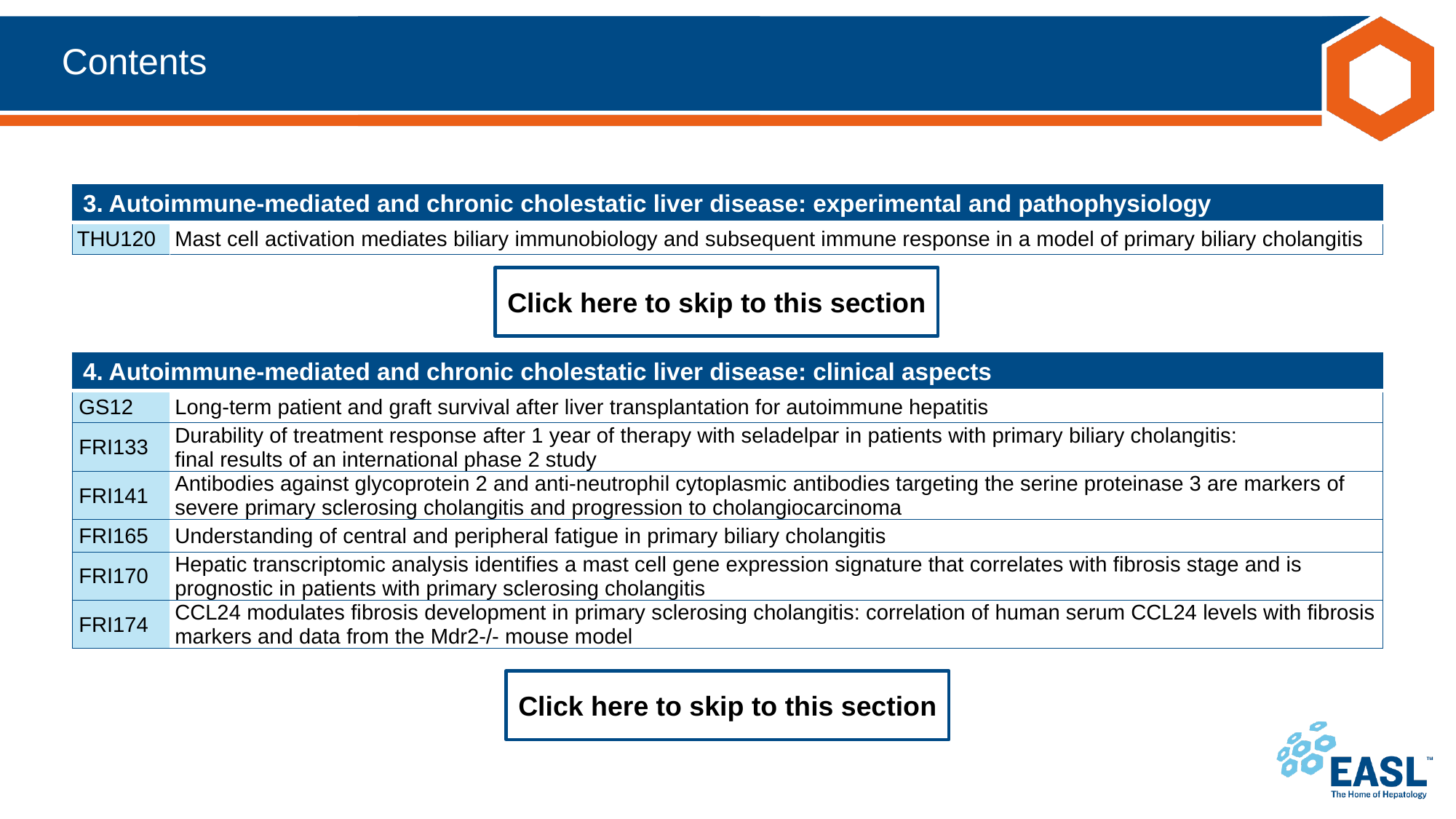

# Contents
| 3. Autoimmune-mediated and chronic cholestatic liver disease: experimental and pathophysiology |  |
| --- | --- |
| THU120 | Mast cell activation mediates biliary immunobiology and subsequent immune response in a model of primary biliary cholangitis |
Click here to skip to this section
| 4. Autoimmune-mediated and chronic cholestatic liver disease: clinical aspects |  |
| --- | --- |
| GS12 | Long-term patient and graft survival after liver transplantation for autoimmune hepatitis |
| FRI133 | Durability of treatment response after 1 year of therapy with seladelpar in patients with primary biliary cholangitis: final results of an international phase 2 study |
| FRI141 | Antibodies against glycoprotein 2 and anti-neutrophil cytoplasmic antibodies targeting the serine proteinase 3 are markers of severe primary sclerosing cholangitis and progression to cholangiocarcinoma |
| FRI165 | Understanding of central and peripheral fatigue in primary biliary cholangitis |
| FRI170 | Hepatic transcriptomic analysis identifies a mast cell gene expression signature that correlates with fibrosis stage and is prognostic in patients with primary sclerosing cholangitis |
| FRI174 | CCL24 modulates fibrosis development in primary sclerosing cholangitis: correlation of human serum CCL24 levels with fibrosis markers and data from the Mdr2-/- mouse model |
Click here to skip to this section